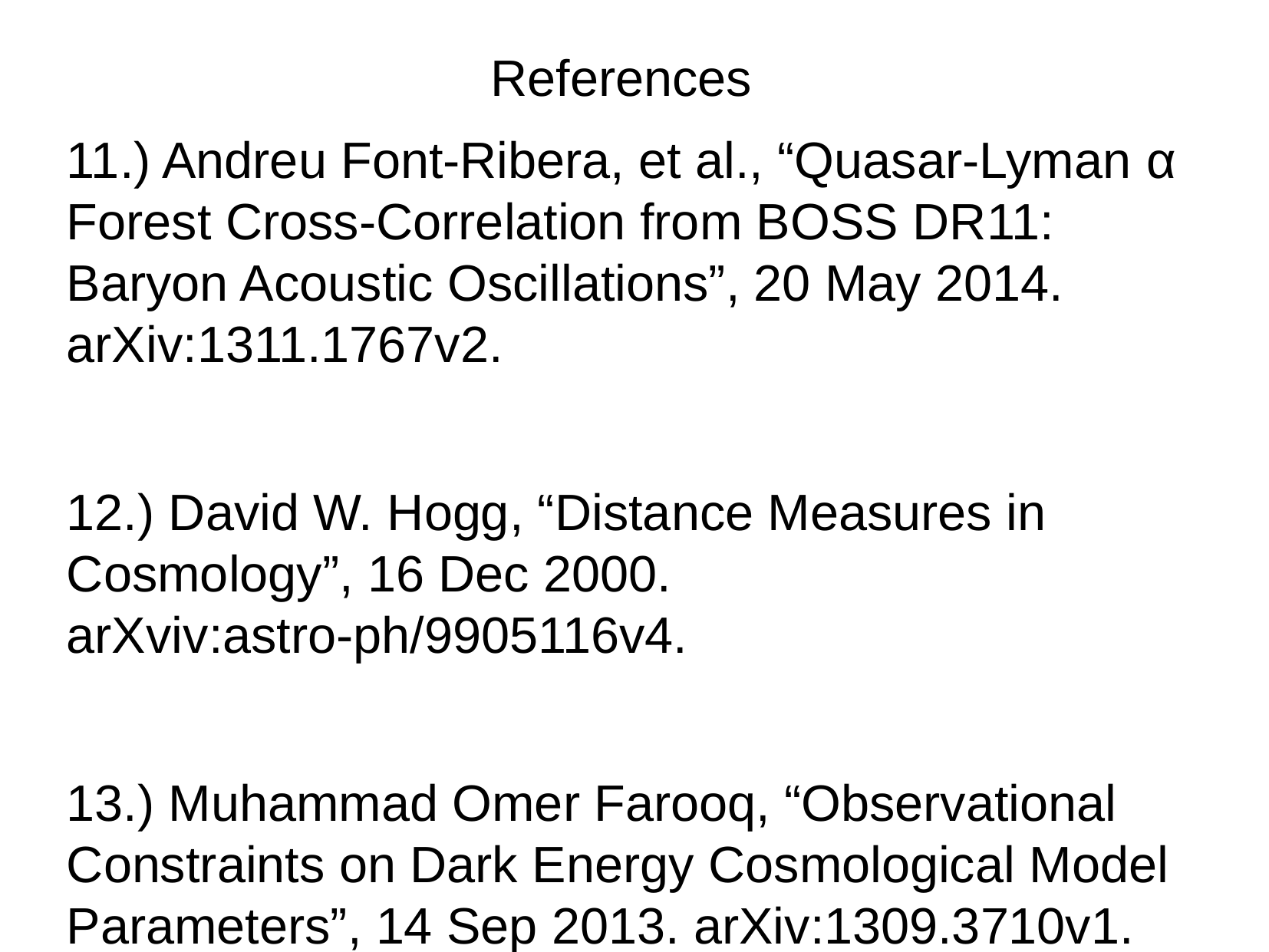

References
11.) Andreu Font-Ribera, et al., “Quasar-Lyman α Forest Cross-Correlation from BOSS DR11: Baryon Acoustic Oscillations”, 20 May 2014. arXiv:1311.1767v2.

12.) David W. Hogg, “Distance Measures in Cosmology”, 16 Dec 2000. arXviv:astro-ph/9905116v4.

13.) Muhammad Omer Farooq, “Observational Constraints on Dark Energy Cosmological Model Parameters”, 14 Sep 2013. arXiv:1309.3710v1.